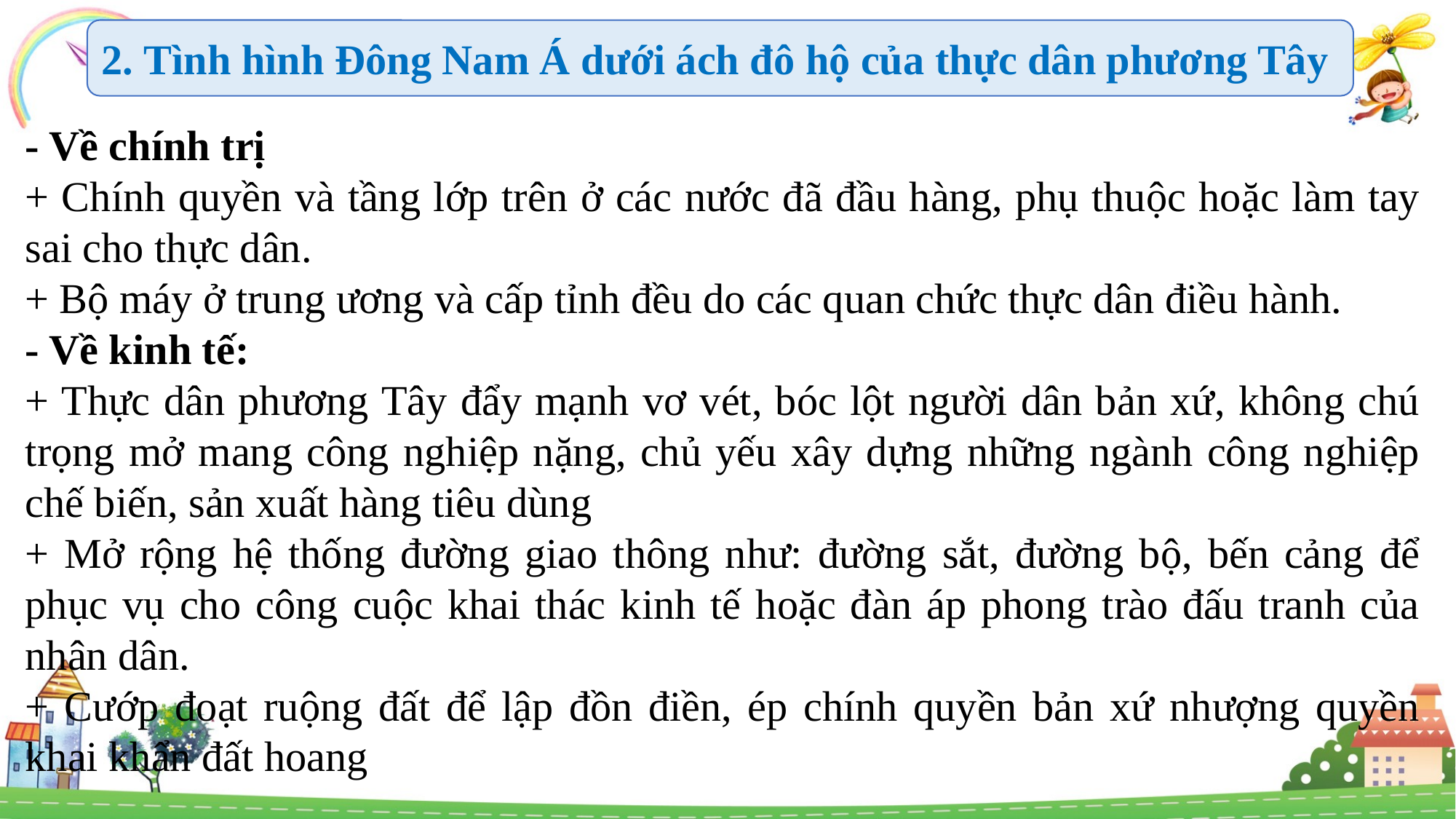

2. Tình hình Đông Nam Á dưới ách đô hộ của thực dân phương Tây
- Về chính trị
+ Chính quyền và tầng lớp trên ở các nước đã đầu hàng, phụ thuộc hoặc làm tay sai cho thực dân.
+ Bộ máy ở trung ương và cấp tỉnh đều do các quan chức thực dân điều hành.
- Về kinh tế:
+ Thực dân phương Tây đẩy mạnh vơ vét, bóc lột người dân bản xứ, không chú trọng mở mang công nghiệp nặng, chủ yếu xây dựng những ngành công nghiệp chế biến, sản xuất hàng tiêu dùng
+ Mở rộng hệ thống đường giao thông như: đường sắt, đường bộ, bến cảng để phục vụ cho công cuộc khai thác kinh tế hoặc đàn áp phong trào đấu tranh của nhân dân.
+ Cướp đoạt ruộng đất để lập đồn điền, ép chính quyền bản xứ nhượng quyền khai khẩn đất hoang